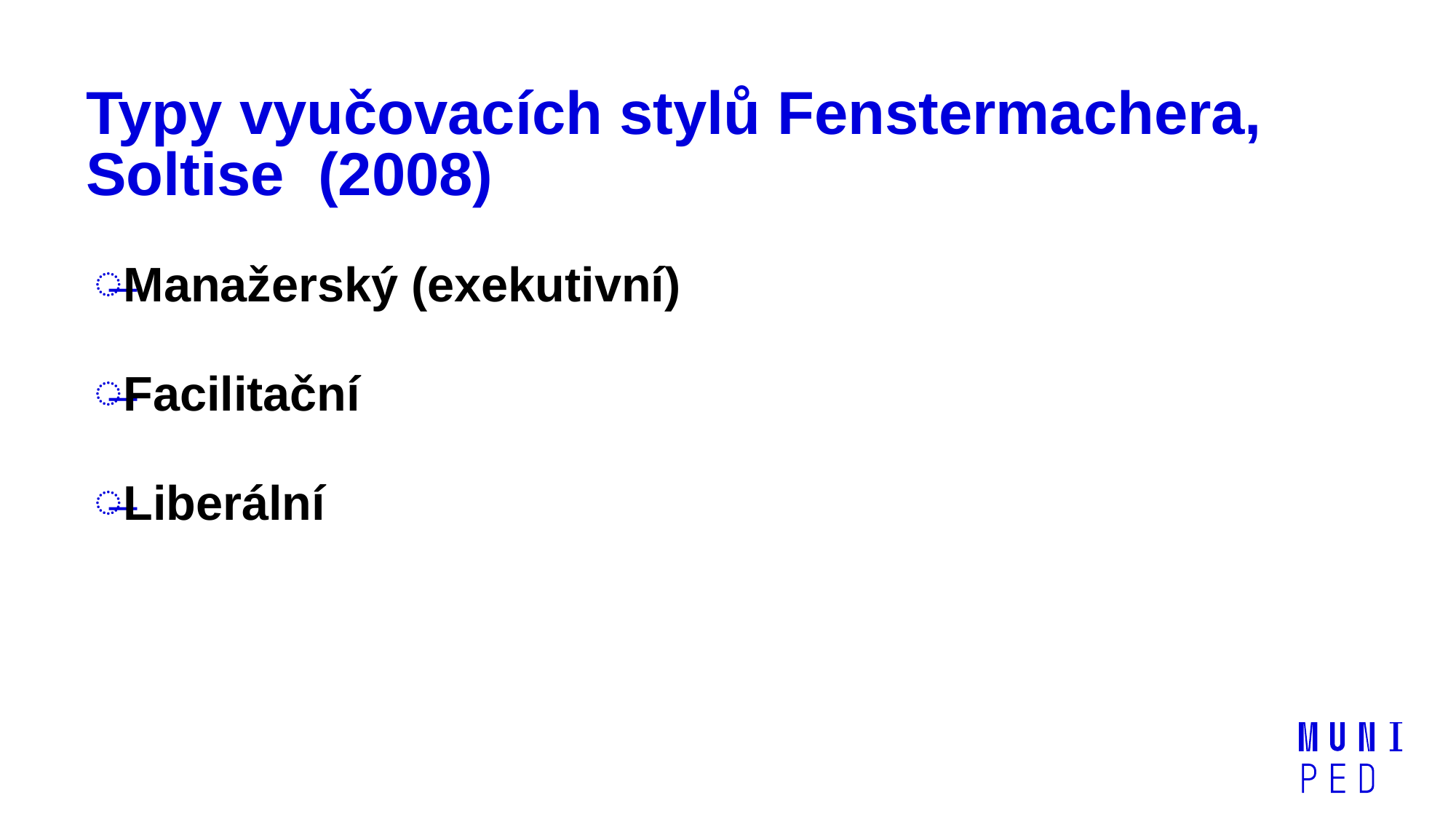

# Typy vyučovacích stylů Fenstermachera, Soltise  (2008)

Manažerský (exekutivní)

Facilitační

Liberální